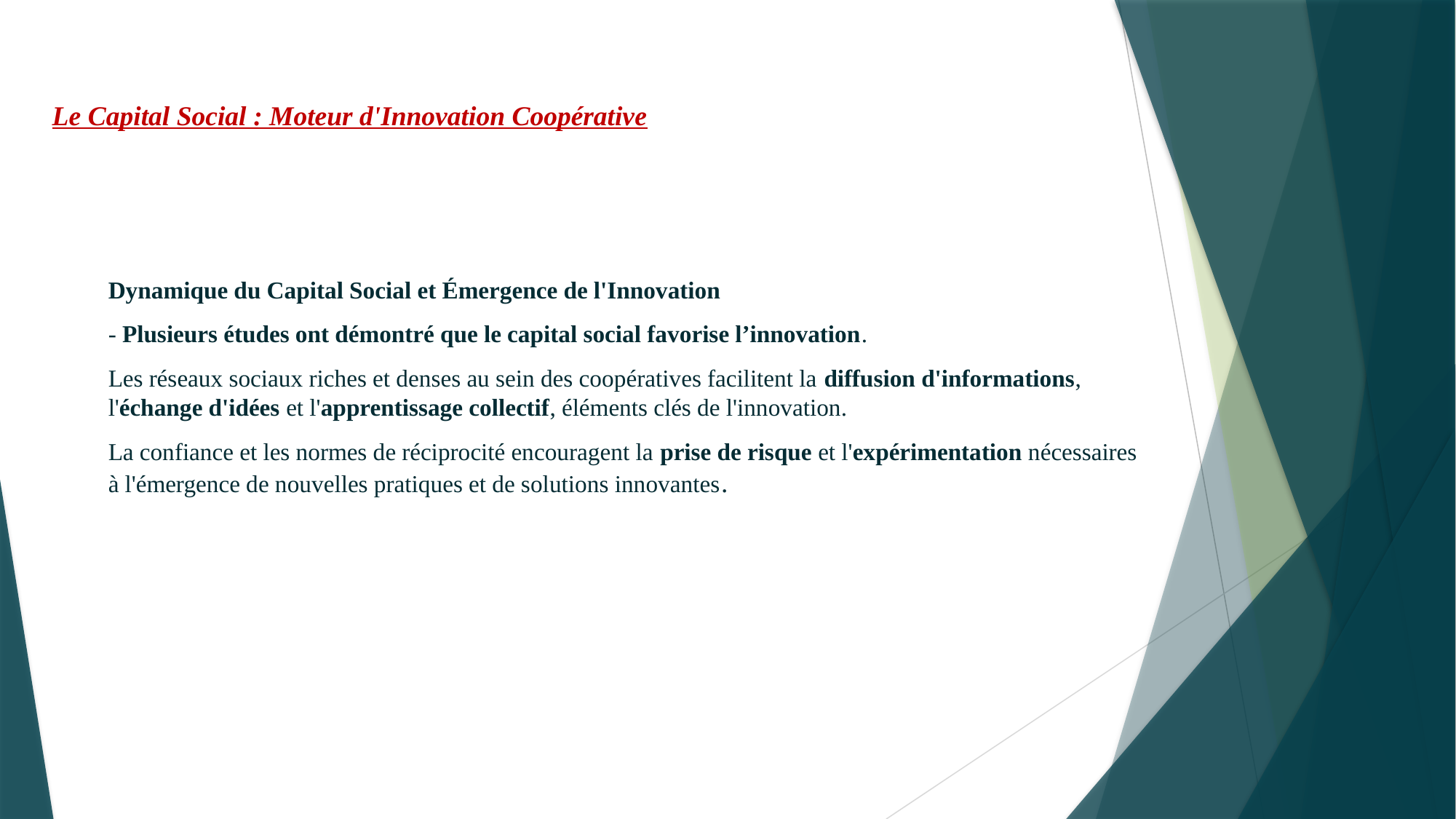

# Le Capital Social : Moteur d'Innovation Coopérative
Dynamique du Capital Social et Émergence de l'Innovation
- Plusieurs études ont démontré que le capital social favorise l’innovation.
Les réseaux sociaux riches et denses au sein des coopératives facilitent la diffusion d'informations, l'échange d'idées et l'apprentissage collectif, éléments clés de l'innovation.
La confiance et les normes de réciprocité encouragent la prise de risque et l'expérimentation nécessaires à l'émergence de nouvelles pratiques et de solutions innovantes.